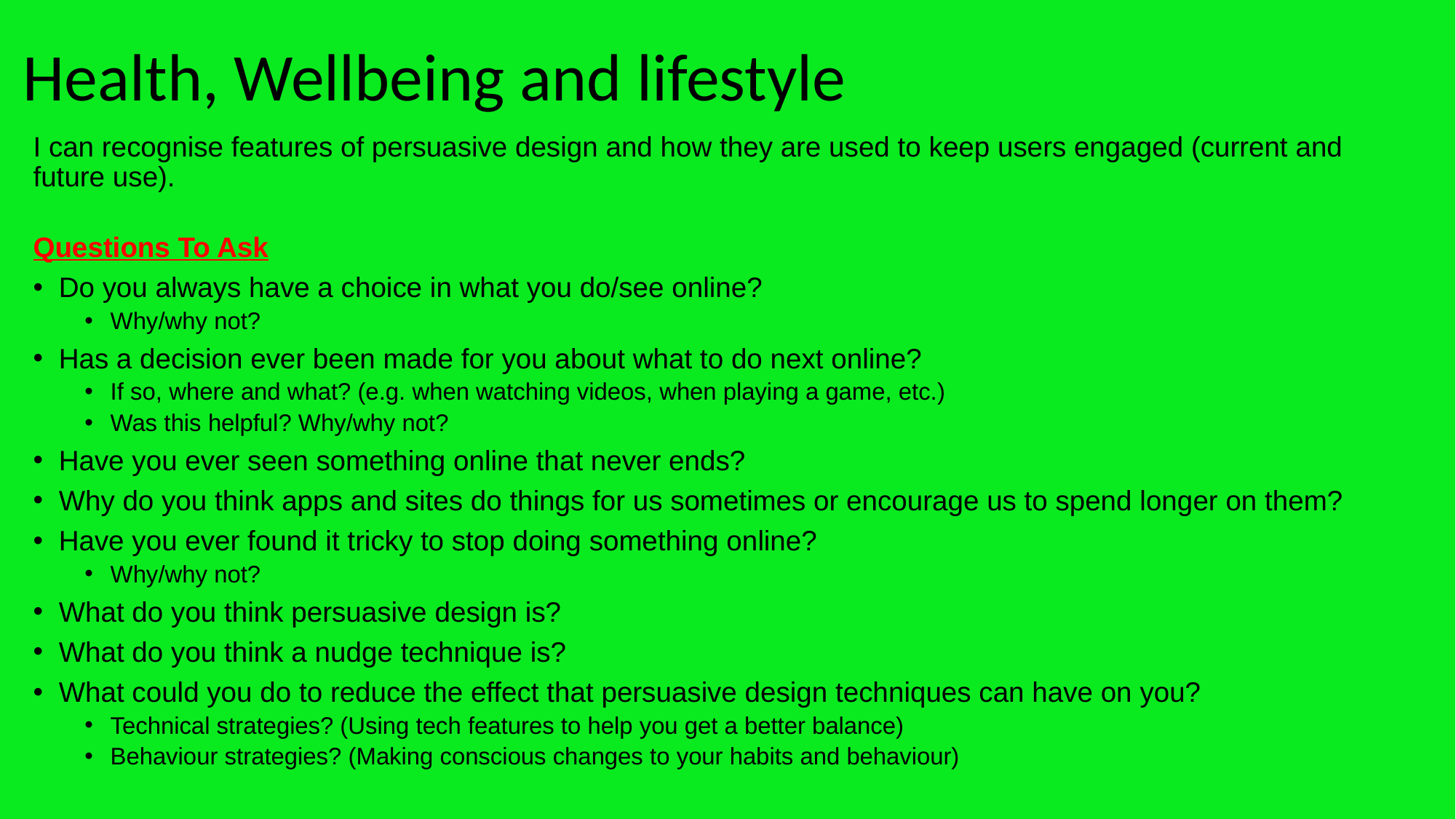

# Health, Wellbeing and lifestyle
I can recognise features of persuasive design and how they are used to keep users engaged (current and future use).
Questions To Ask
Do you always have a choice in what you do/see online?
Why/why not?
Has a decision ever been made for you about what to do next online?
If so, where and what? (e.g. when watching videos, when playing a game, etc.)
Was this helpful? Why/why not?
Have you ever seen something online that never ends?
Why do you think apps and sites do things for us sometimes or encourage us to spend longer on them?
Have you ever found it tricky to stop doing something online?
Why/why not?
What do you think persuasive design is?
What do you think a nudge technique is?
What could you do to reduce the effect that persuasive design techniques can have on you?
Technical strategies? (Using tech features to help you get a better balance)
Behaviour strategies? (Making conscious changes to your habits and behaviour)